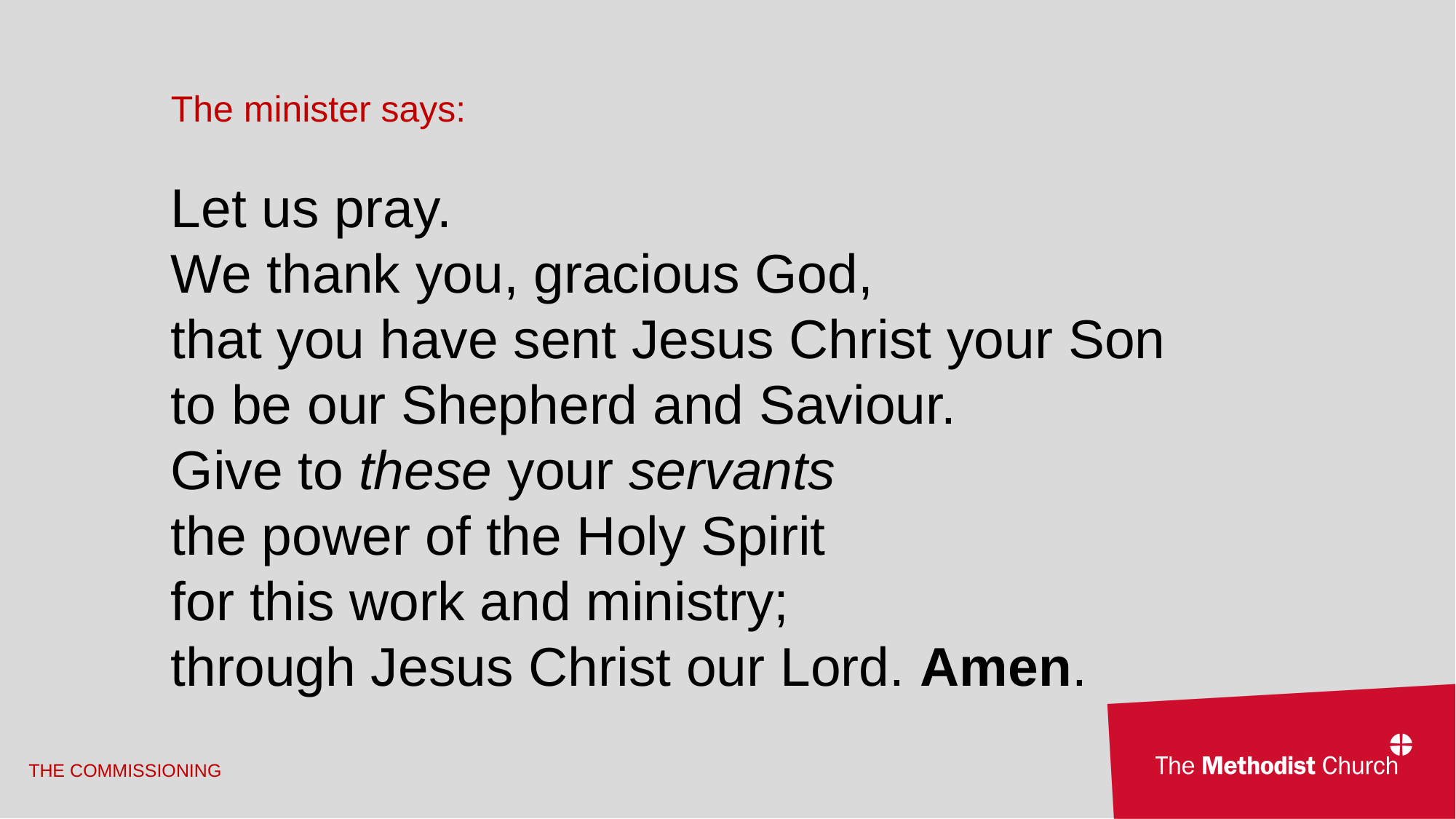

The minister says:

Let us pray.
We thank you, gracious God,
that you have sent Jesus Christ your Son
to be our Shepherd and Saviour.
Give to these your servants
the power of the Holy Spirit
for this work and ministry;
through Jesus Christ our Lord. Amen.